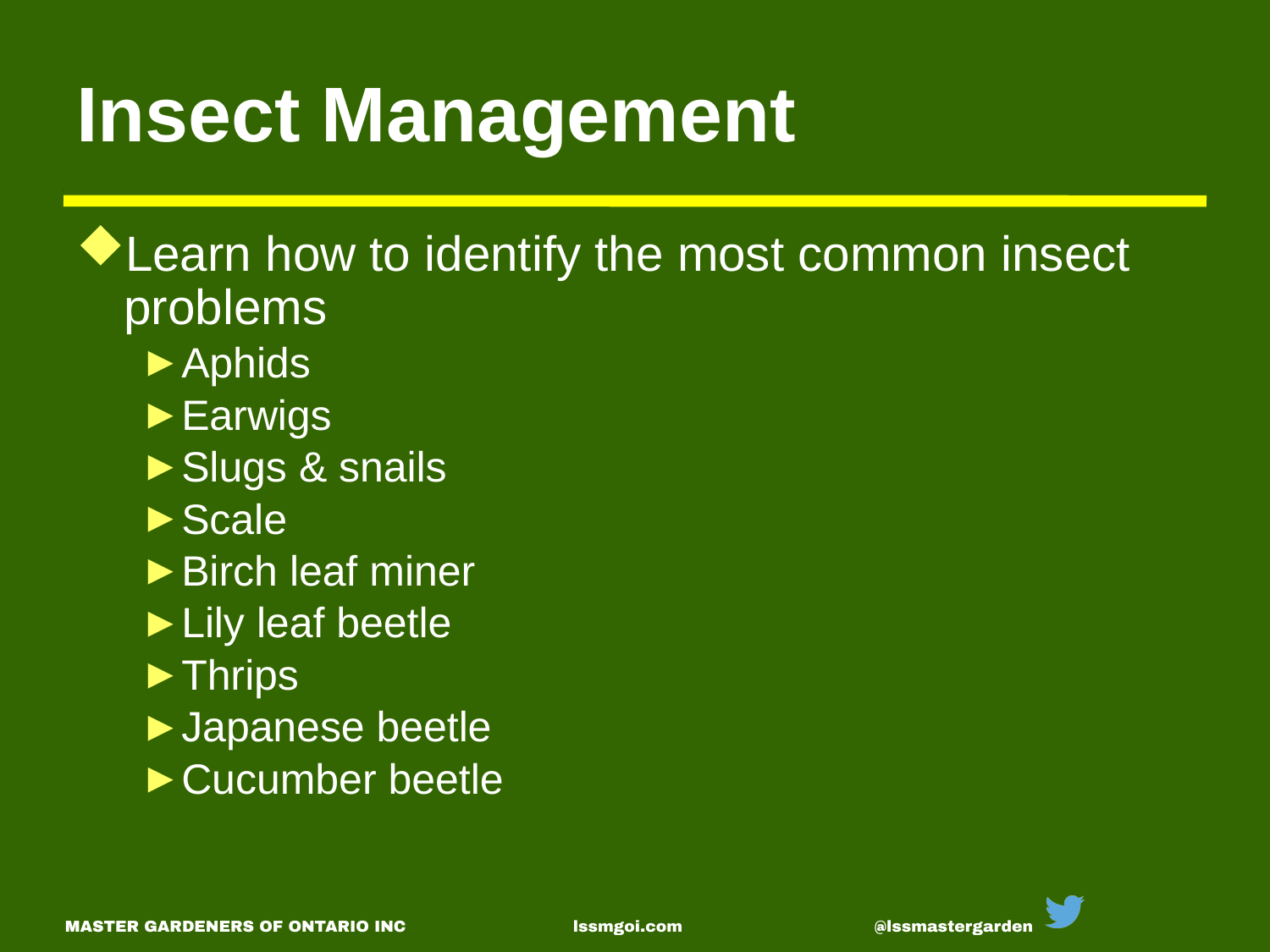

# Insect Management
Learn how to identify the most common insect problems
Aphids
Earwigs
Slugs & snails
Scale
Birch leaf miner
Lily leaf beetle
Thrips
Japanese beetle
Cucumber beetle